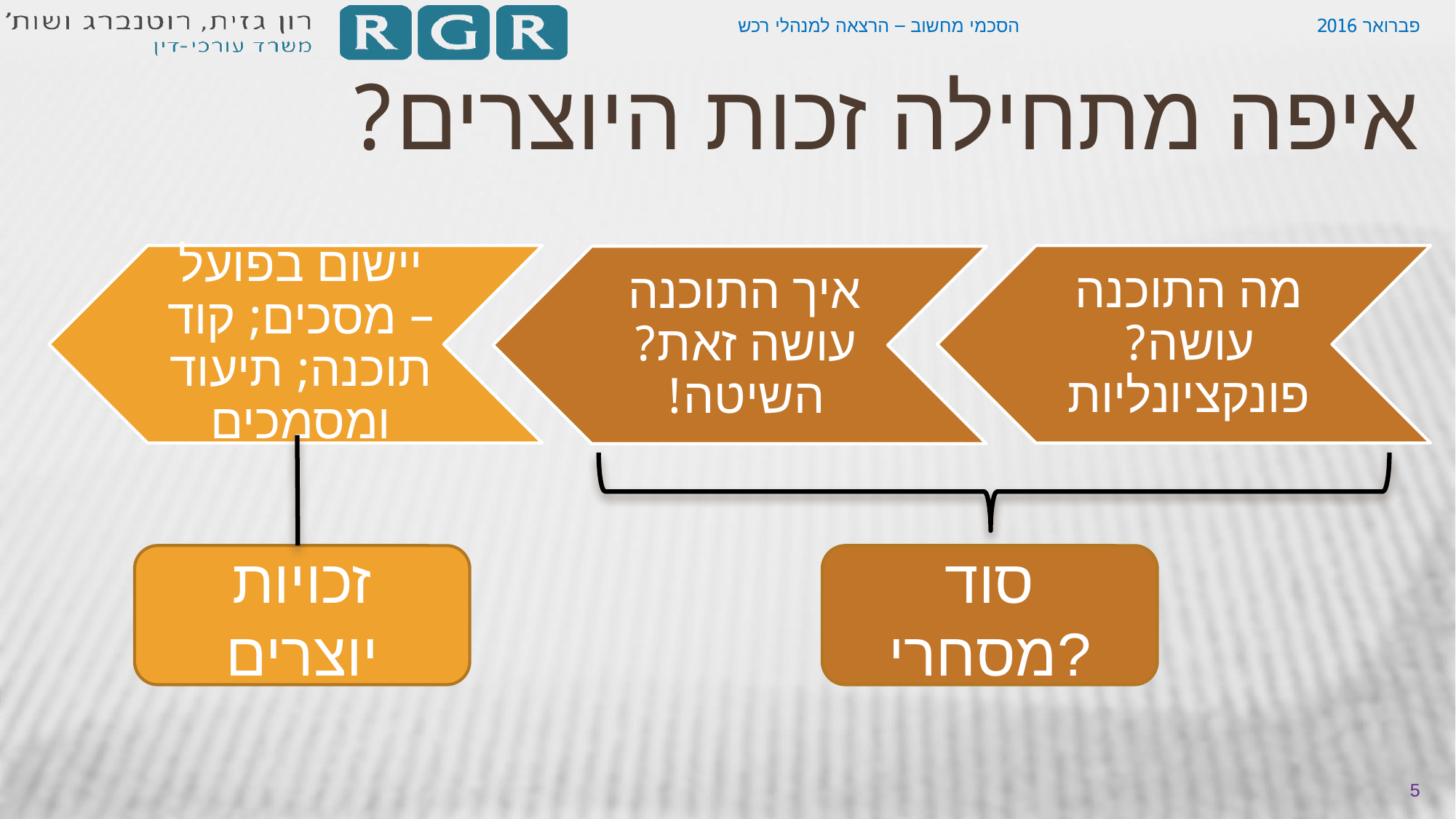

הסכמי מחשוב – הרצאה למנהלי רכש
פברואר 2016
# איפה מתחילה זכות היוצרים?
מה התוכנה עושה? פונקציונליות
איך התוכנה עושה זאת? השיטה!
יישום בפועל – מסכים; קוד תוכנה; תיעוד ומסמכים

זכויות יוצרים
סוד מסחרי?
5